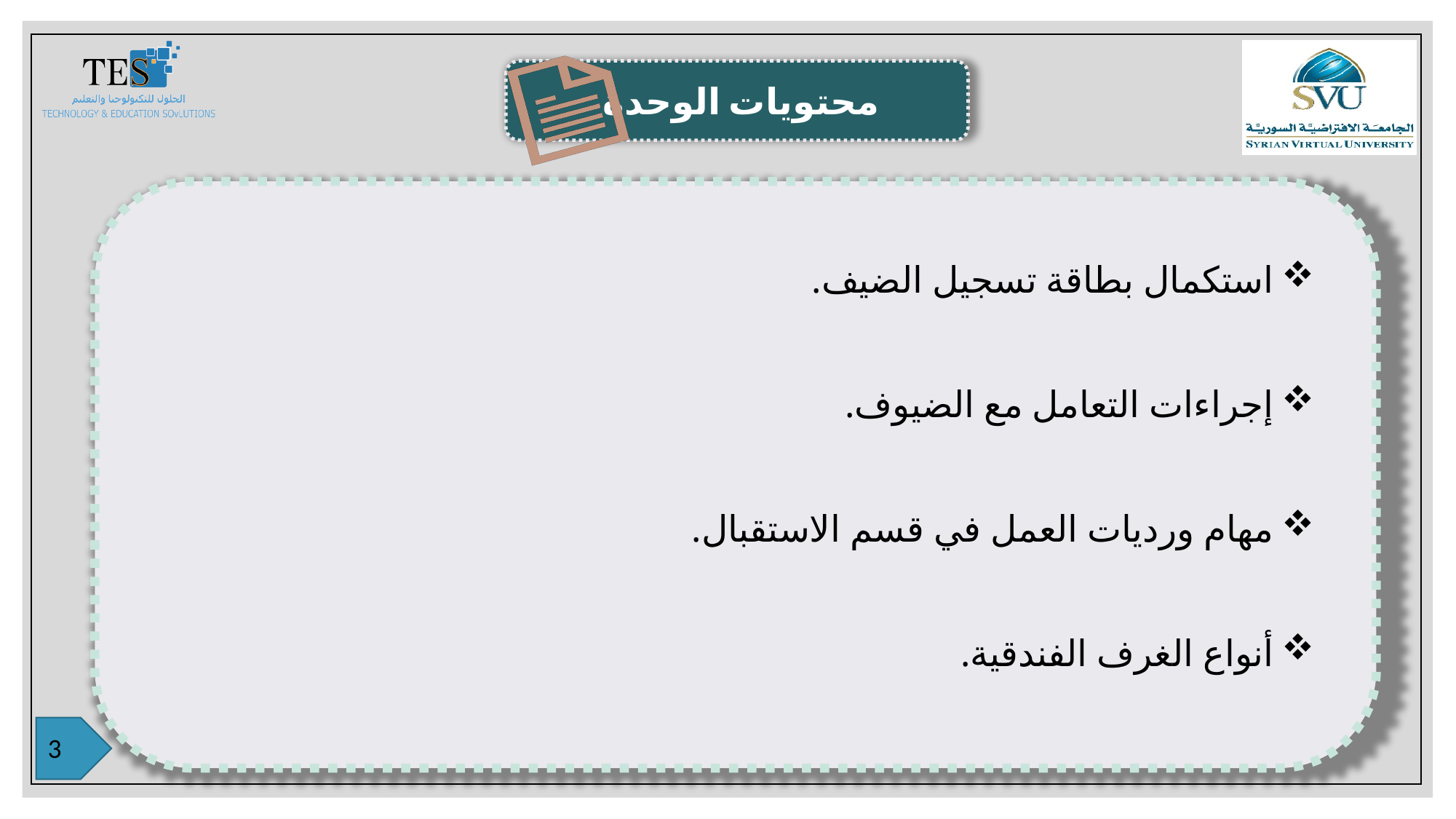

استكمال بطاقة تسجيل الضيف.
إجراءات التعامل مع الضيوف.
مهام ورديات العمل في قسم الاستقبال.
أنواع الغرف الفندقية.